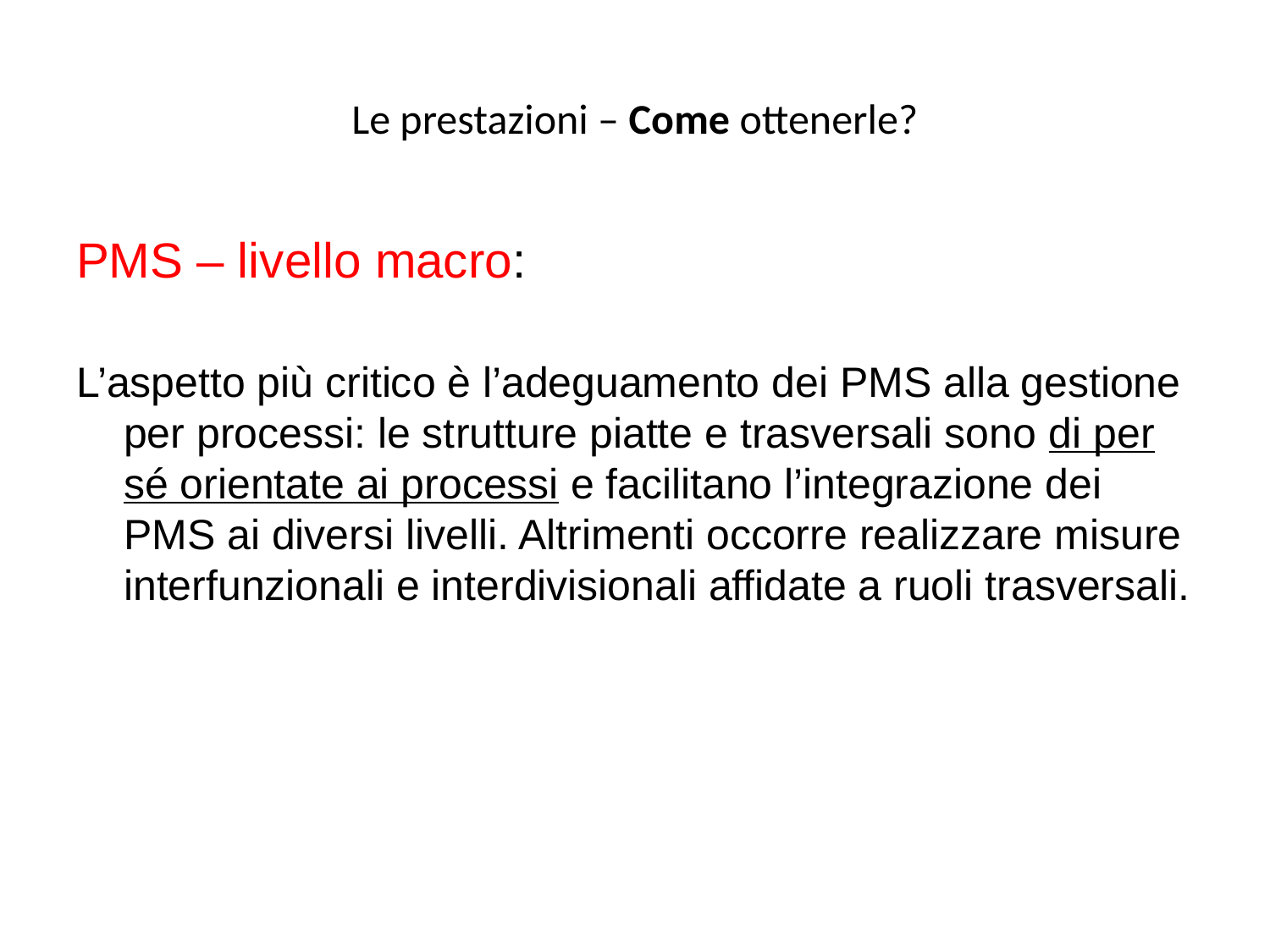

# Le prestazioni – Come ottenerle?
PMS – livello macro:

L’aspetto più critico è l’adeguamento dei PMS alla gestione per processi: le strutture piatte e trasversali sono di per sé orientate ai processi e facilitano l’integrazione dei PMS ai diversi livelli. Altrimenti occorre realizzare misure interfunzionali e interdivisionali affidate a ruoli trasversali.